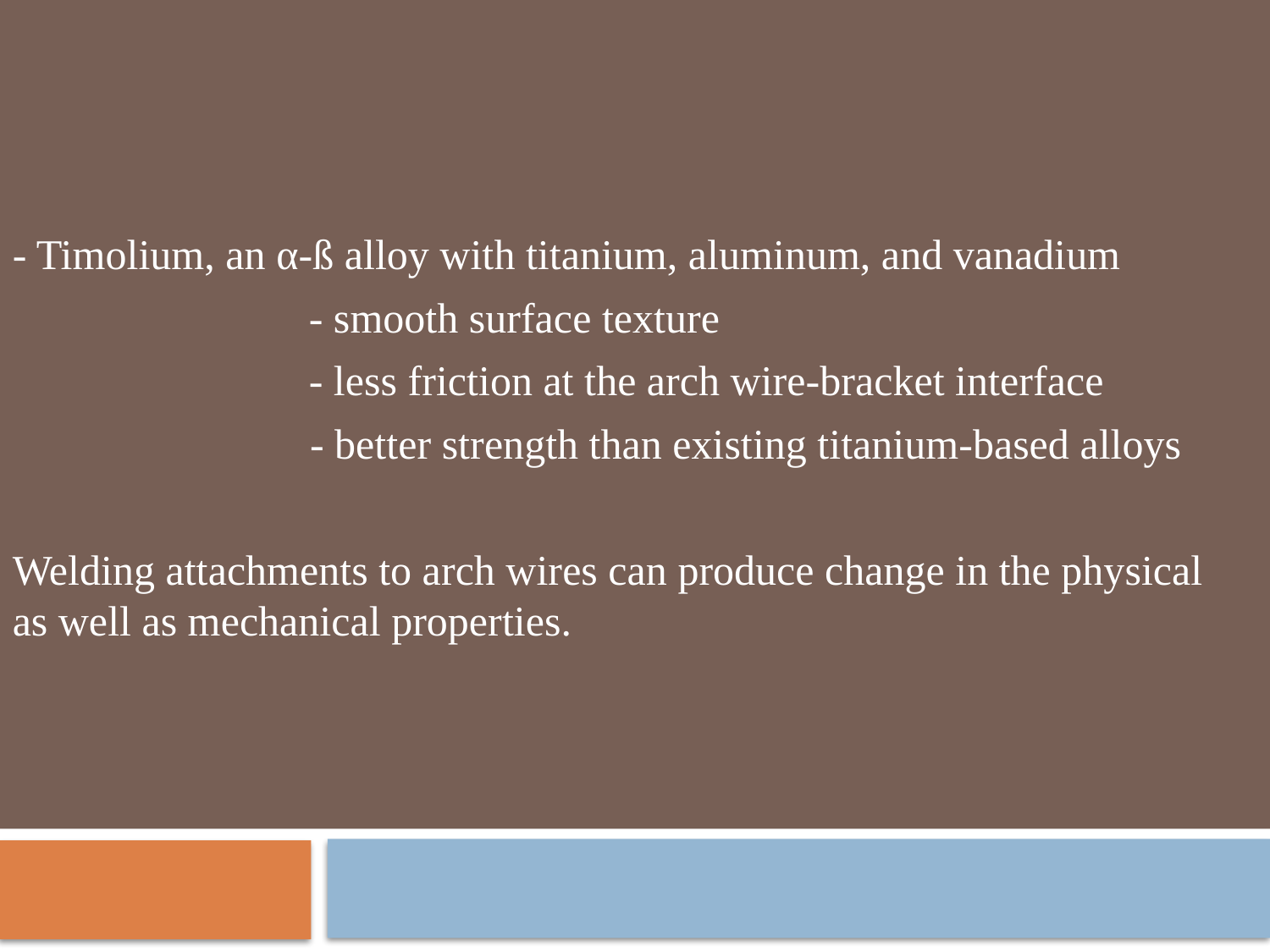

- Timolium, an α-ß alloy with titanium, aluminum, and vanadium
                            - smooth surface texture
                            - less friction at the arch wire-bracket interface
 - better strength than existing titanium-based alloys

Welding attachments to arch wires can produce change in the physical as well as mechanical properties.